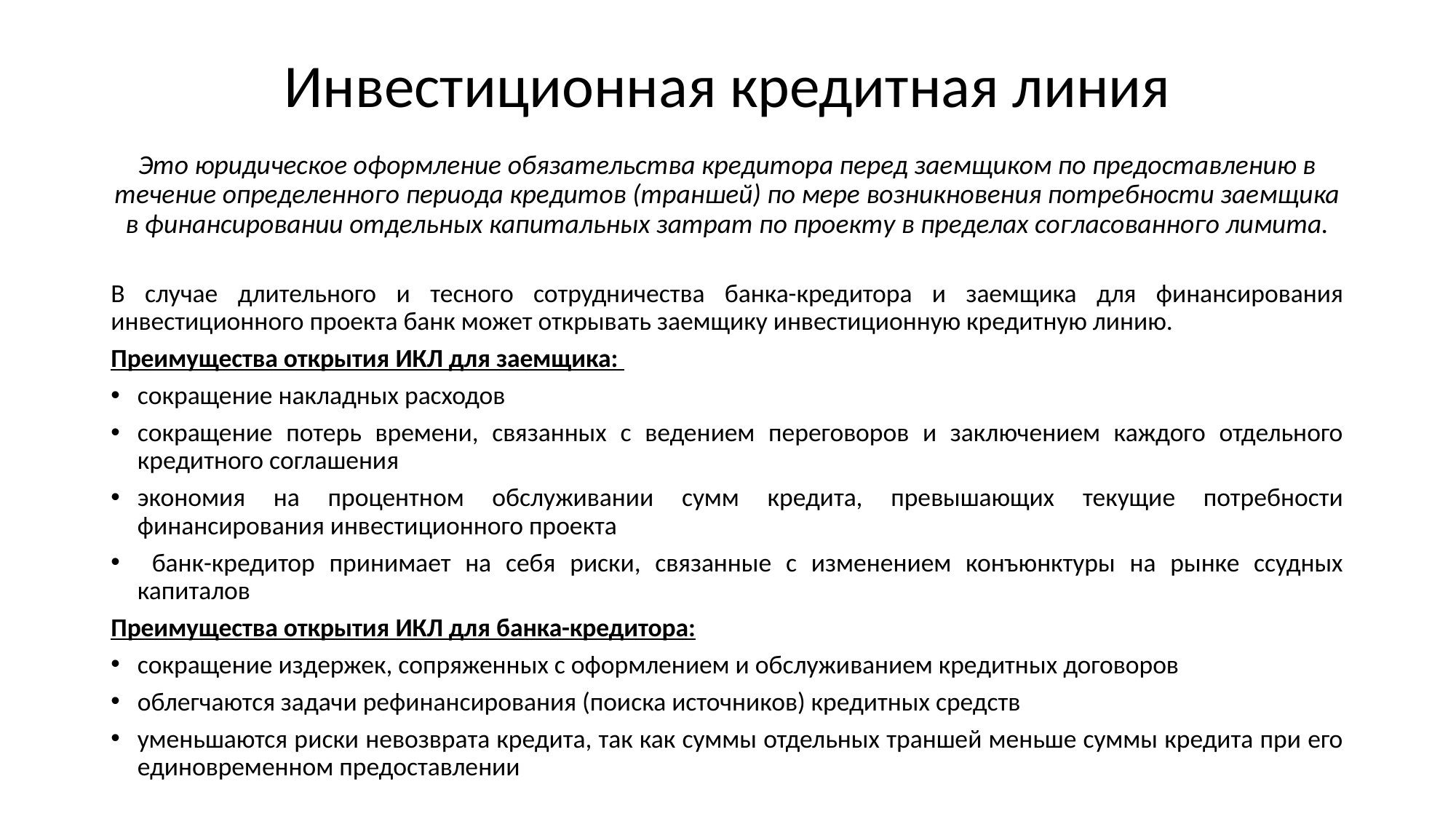

# Инвестиционная кредитная линия
Это юридическое оформление обязательства кредитора перед заемщиком по предоставлению в течение определенного периода кредитов (траншей) по мере возникновения потребности заемщика в финансировании отдельных капитальных затрат по проекту в пределах согласованного лимита.
В случае длительного и тесного сотрудничества банка-кредитора и заемщика для финансирования инвестиционного проекта банк может открывать заемщику инвестиционную кредитную линию.
Преимущества открытия ИКЛ для заемщика:
сокращение накладных расходов
сокращение потерь времени, связанных с ведением переговоров и заключением каждого отдельного кредитного соглашения
экономия на процентном обслуживании сумм кредита, превышающих текущие потребности финансирования инвестиционного проекта
 банк-кредитор принимает на себя риски, связанные с изменением конъюнктуры на рынке ссудных капиталов
Преимущества открытия ИКЛ для банка-кредитора:
сокращение издержек, сопряженных с оформлением и обслуживанием кредитных договоров
облегчаются задачи рефинансирования (поиска источников) кредитных средств
уменьшаются риски невозврата кредита, так как суммы отдельных траншей меньше суммы кредита при его единовременном предоставлении